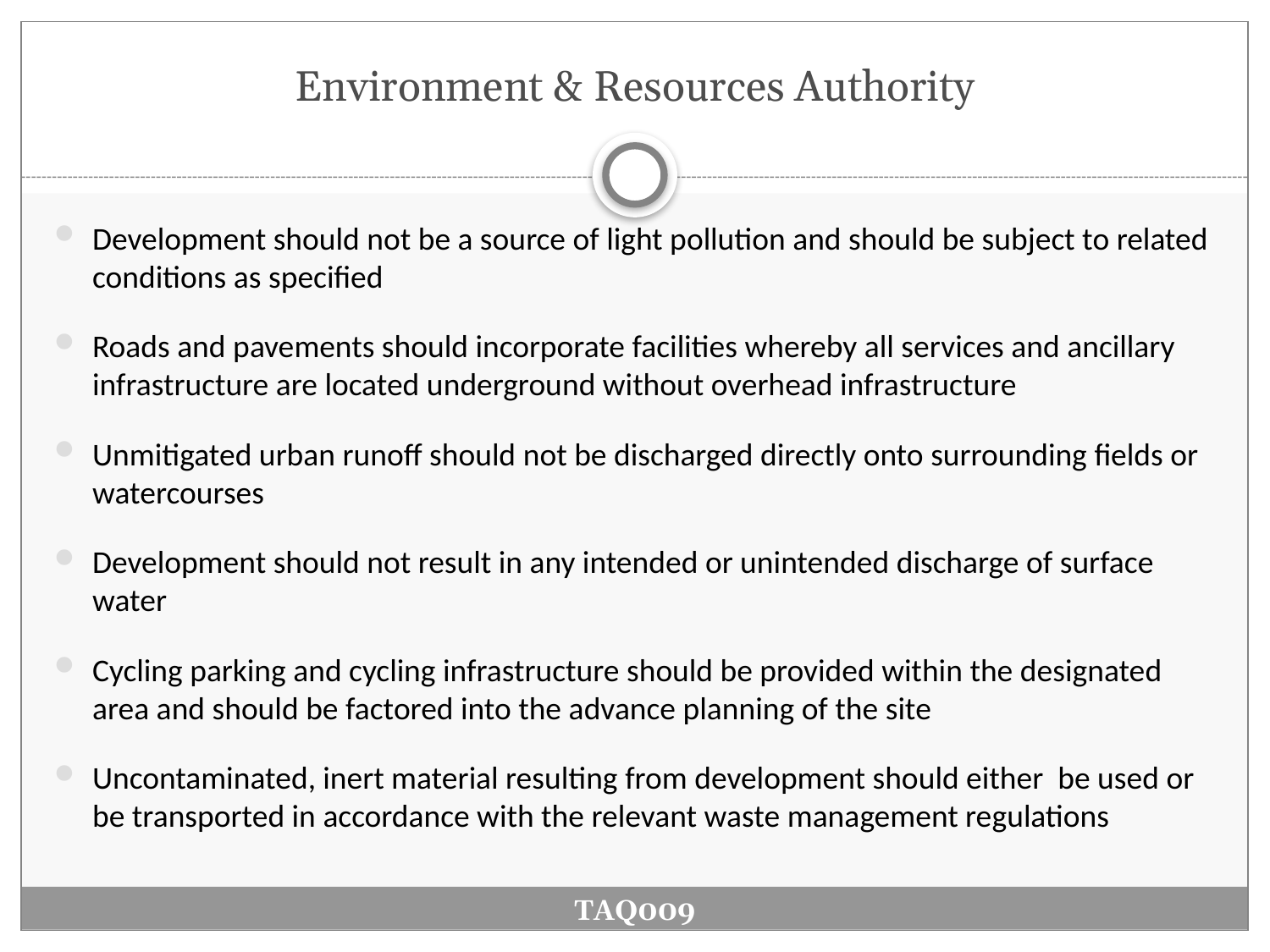

# Environment & Resources Authority
Development should not be a source of light pollution and should be subject to related conditions as specified
Roads and pavements should incorporate facilities whereby all services and ancillary
infrastructure are located underground without overhead infrastructure
Unmitigated urban runoff should not be discharged directly onto surrounding fields or watercourses
Development should not result in any intended or unintended discharge of surface
water
Cycling parking and cycling infrastructure should be provided within the designated area and should be factored into the advance planning of the site
Uncontaminated, inert material resulting from development should either  be used or be transported in accordance with the relevant waste management regulations
TAQ009